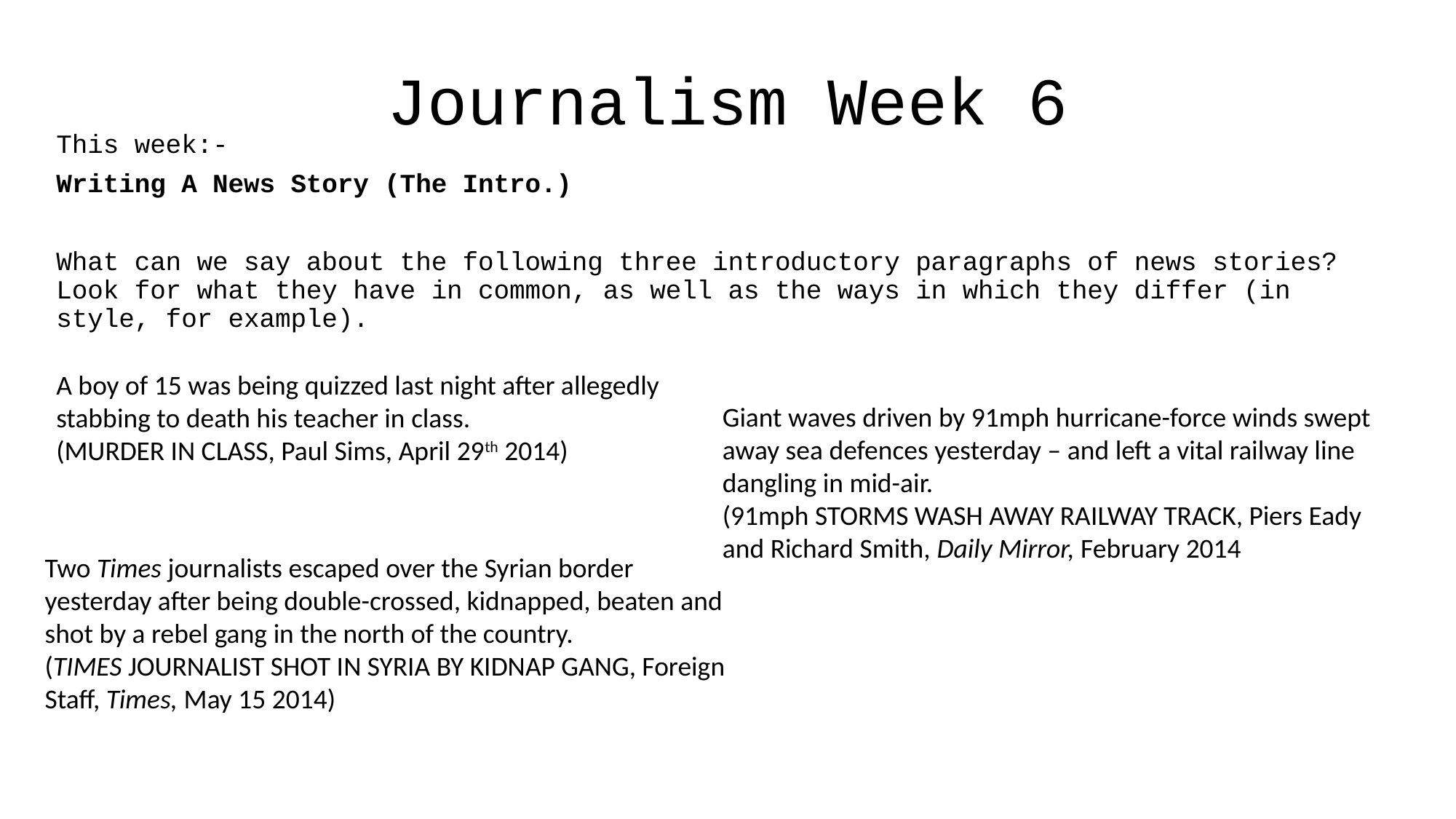

Journalism Week 6

This week:-
Writing A News Story (The Intro.)

What can we say about the following three introductory paragraphs of news stories? Look for what they have in common, as well as the ways in which they differ (in style, for example).

A boy of 15 was being quizzed last night after allegedly stabbing to death his teacher in class.
(MURDER IN CLASS, Paul Sims, April 29th 2014)
Giant waves driven by 91mph hurricane-force winds swept away sea defences yesterday – and left a vital railway line dangling in mid-air.
(91mph STORMS WASH AWAY RAILWAY TRACK, Piers Eady and Richard Smith, Daily Mirror, February 2014
Two Times journalists escaped over the Syrian border yesterday after being double-crossed, kidnapped, beaten and shot by a rebel gang in the north of the country.
(TIMES JOURNALIST SHOT IN SYRIA BY KIDNAP GANG, Foreign Staff, Times, May 15 2014)